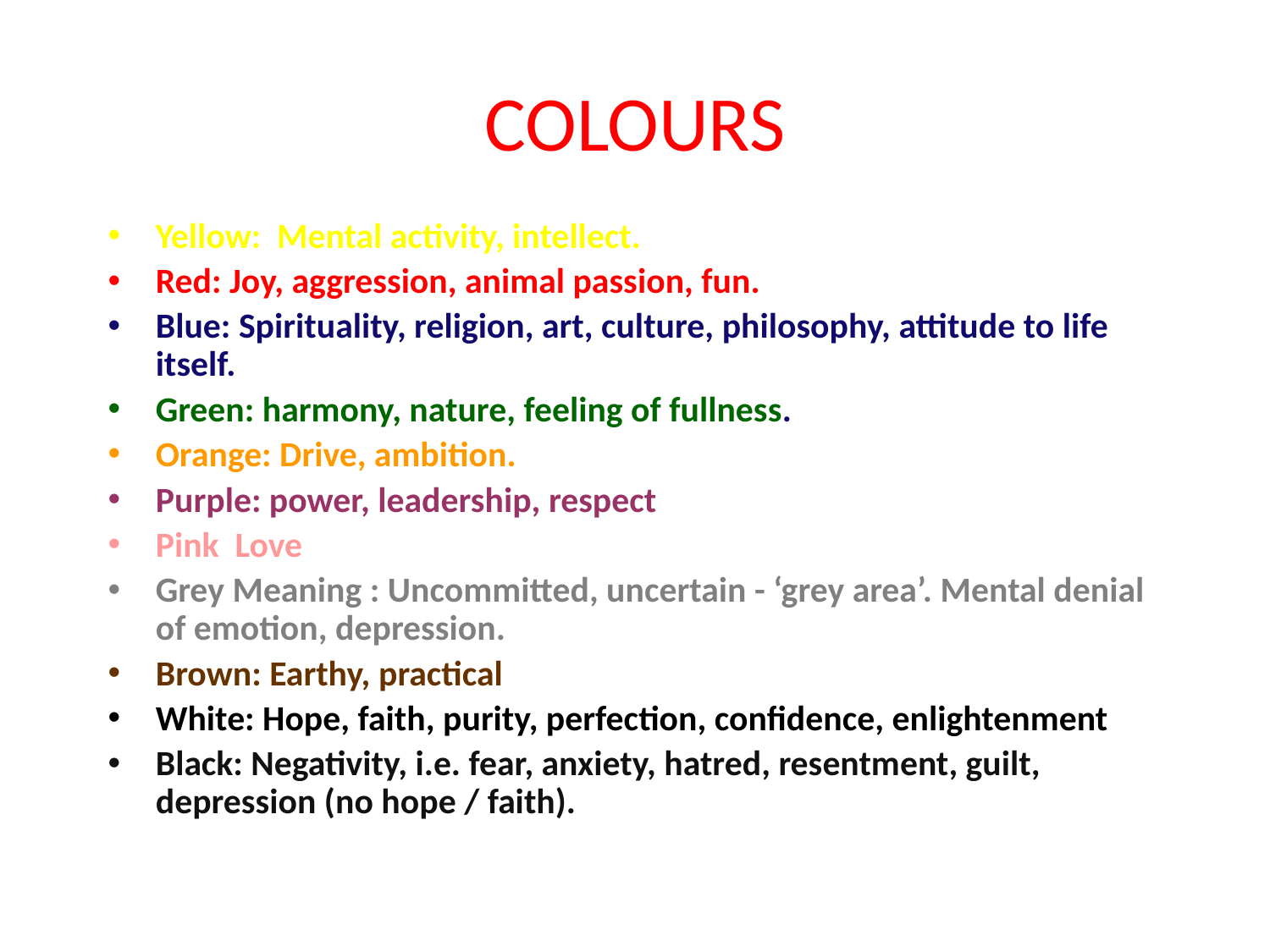

# COLOURS
Yellow:  Mental activity, intellect.
Red: Joy, aggression, animal passion, fun.
Blue: Spirituality, religion, art, culture, philosophy, attitude to life itself.
Green: harmony, nature, feeling of fullness.
Orange: Drive, ambition.
Purple: power, leadership, respect
Pink  Love
Grey Meaning : Uncommitted, uncertain - ‘grey area’. Mental denial of emotion, depression.
Brown: Earthy, practical
White: Hope, faith, purity, perfection, confidence, enlightenment
Black: Negativity, i.e. fear, anxiety, hatred, resentment, guilt, depression (no hope / faith).